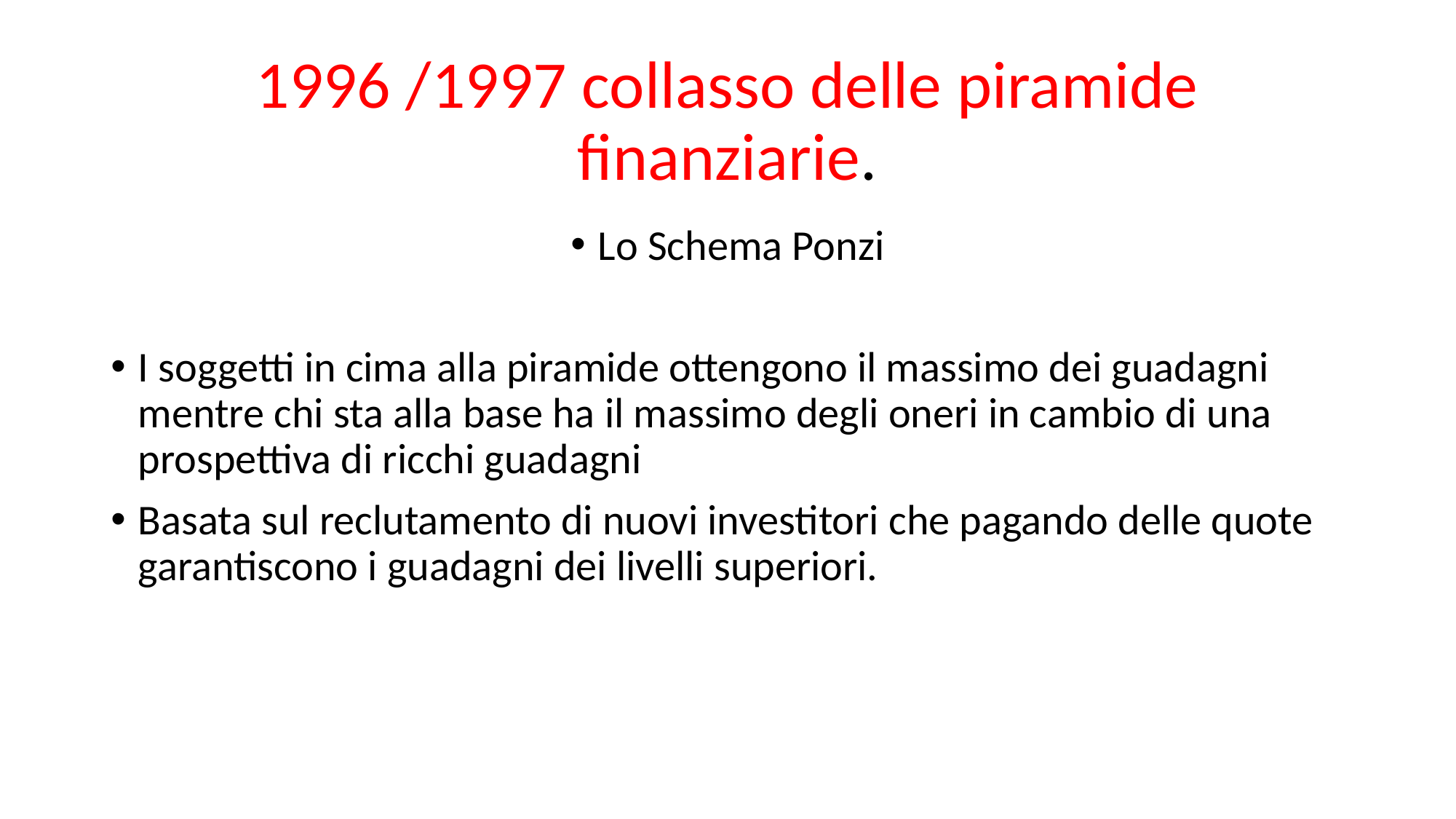

# 1996 /1997 collasso delle piramide finanziarie.
Lo Schema Ponzi

I soggetti in cima alla piramide ottengono il massimo dei guadagni mentre chi sta alla base ha il massimo degli oneri in cambio di una prospettiva di ricchi guadagni
Basata sul reclutamento di nuovi investitori che pagando delle quote garantiscono i guadagni dei livelli superiori.